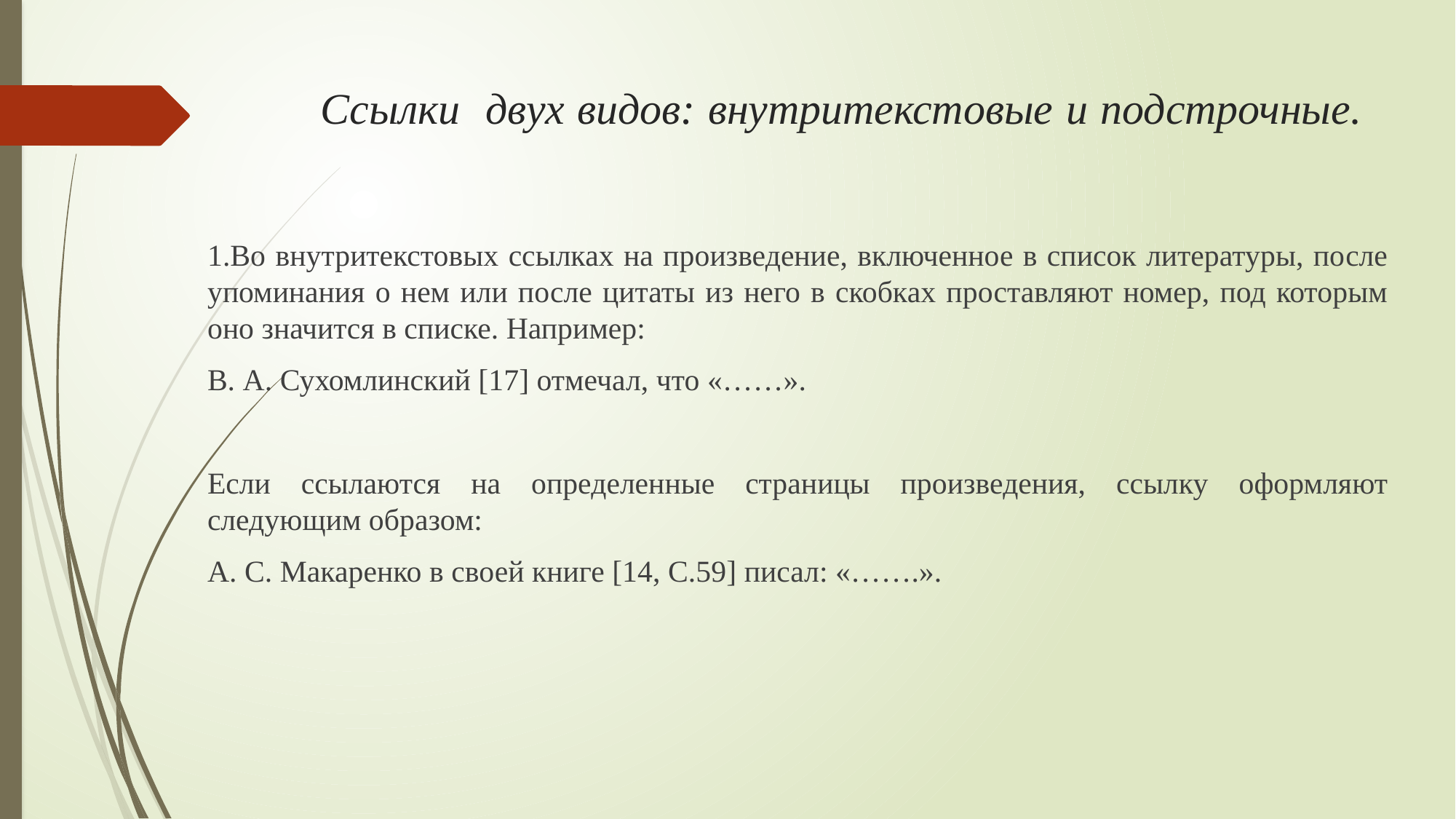

# Ссылки  двух видов: внутритекстовые и подстрочные.
1.Во внутритекстовых ссылках на произведение, включенное в список литературы, после упоминания о нем или после цитаты из него в скобках проставляют номер, под которым оно значится в списке. Например:
В. А. Сухомлинский [17] отмечал, что «……».

Если ссылаются на определенные страницы произведения, ссылку оформляют следующим образом:
А. С. Макаренко в своей книге [14, С.59] писал: «…….».